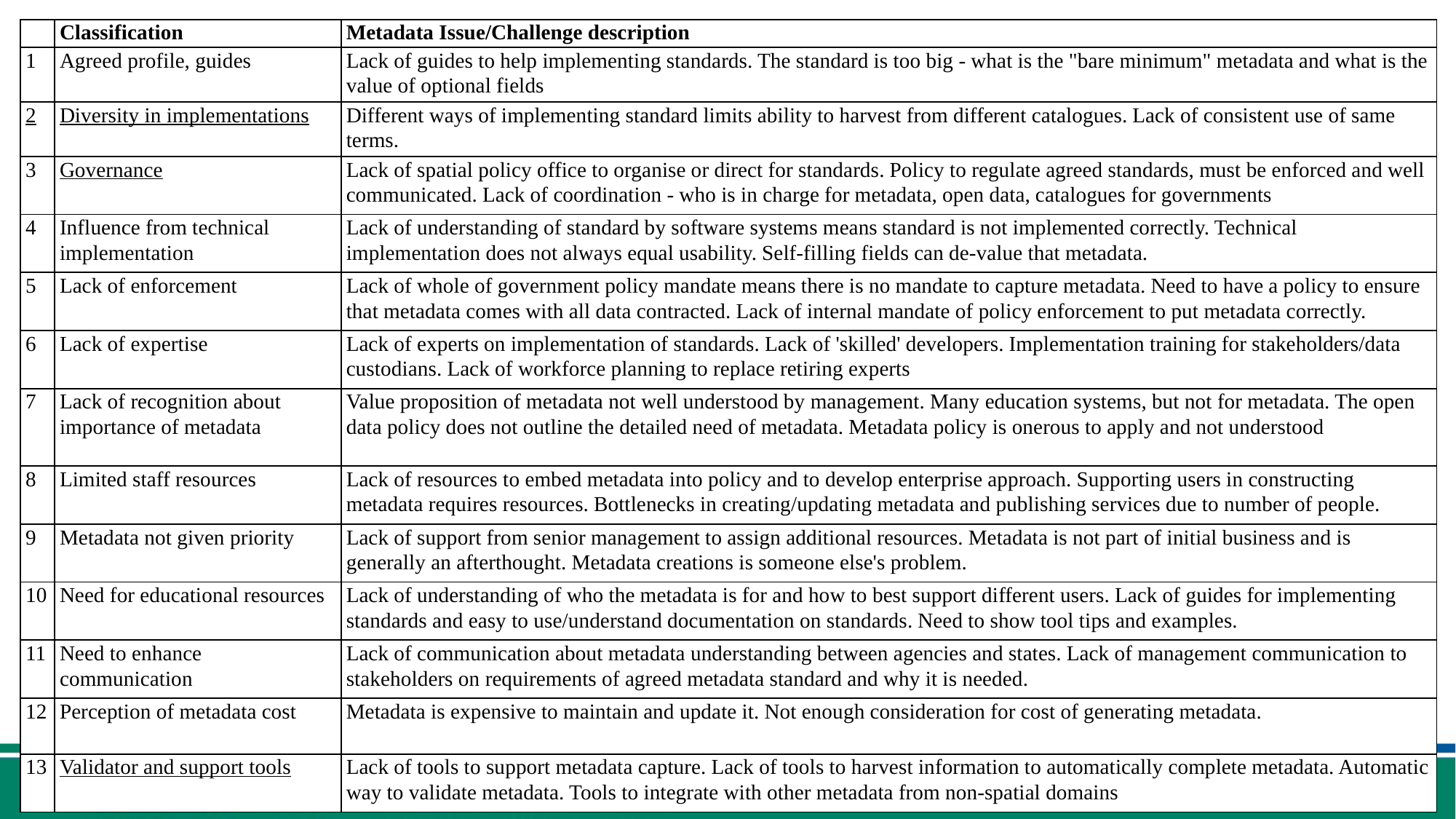

|  | Classification | Metadata Issue/Challenge description |
| --- | --- | --- |
| 1 | Agreed profile, guides | Lack of guides to help implementing standards. The standard is too big - what is the "bare minimum" metadata and what is the value of optional fields |
| 2 | Diversity in implementations | Different ways of implementing standard limits ability to harvest from different catalogues. Lack of consistent use of same terms. |
| 3 | Governance | Lack of spatial policy office to organise or direct for standards. Policy to regulate agreed standards, must be enforced and well communicated. Lack of coordination - who is in charge for metadata, open data, catalogues for governments |
| 4 | Influence from technical implementation | Lack of understanding of standard by software systems means standard is not implemented correctly. Technical implementation does not always equal usability. Self-filling fields can de-value that metadata. |
| 5 | Lack of enforcement | Lack of whole of government policy mandate means there is no mandate to capture metadata. Need to have a policy to ensure that metadata comes with all data contracted. Lack of internal mandate of policy enforcement to put metadata correctly. |
| 6 | Lack of expertise | Lack of experts on implementation of standards. Lack of 'skilled' developers. Implementation training for stakeholders/data custodians. Lack of workforce planning to replace retiring experts |
| 7 | Lack of recognition about importance of metadata | Value proposition of metadata not well understood by management. Many education systems, but not for metadata. The open data policy does not outline the detailed need of metadata. Metadata policy is onerous to apply and not understood |
| 8 | Limited staff resources | Lack of resources to embed metadata into policy and to develop enterprise approach. Supporting users in constructing metadata requires resources. Bottlenecks in creating/updating metadata and publishing services due to number of people. |
| 9 | Metadata not given priority | Lack of support from senior management to assign additional resources. Metadata is not part of initial business and is generally an afterthought. Metadata creations is someone else's problem. |
| 10 | Need for educational resources | Lack of understanding of who the metadata is for and how to best support different users. Lack of guides for implementing standards and easy to use/understand documentation on standards. Need to show tool tips and examples. |
| 11 | Need to enhance communication | Lack of communication about metadata understanding between agencies and states. Lack of management communication to stakeholders on requirements of agreed metadata standard and why it is needed. |
| 12 | Perception of metadata cost | Metadata is expensive to maintain and update it. Not enough consideration for cost of generating metadata. |
| 13 | Validator and support tools | Lack of tools to support metadata capture. Lack of tools to harvest information to automatically complete metadata. Automatic way to validate metadata. Tools to integrate with other metadata from non-spatial domains |